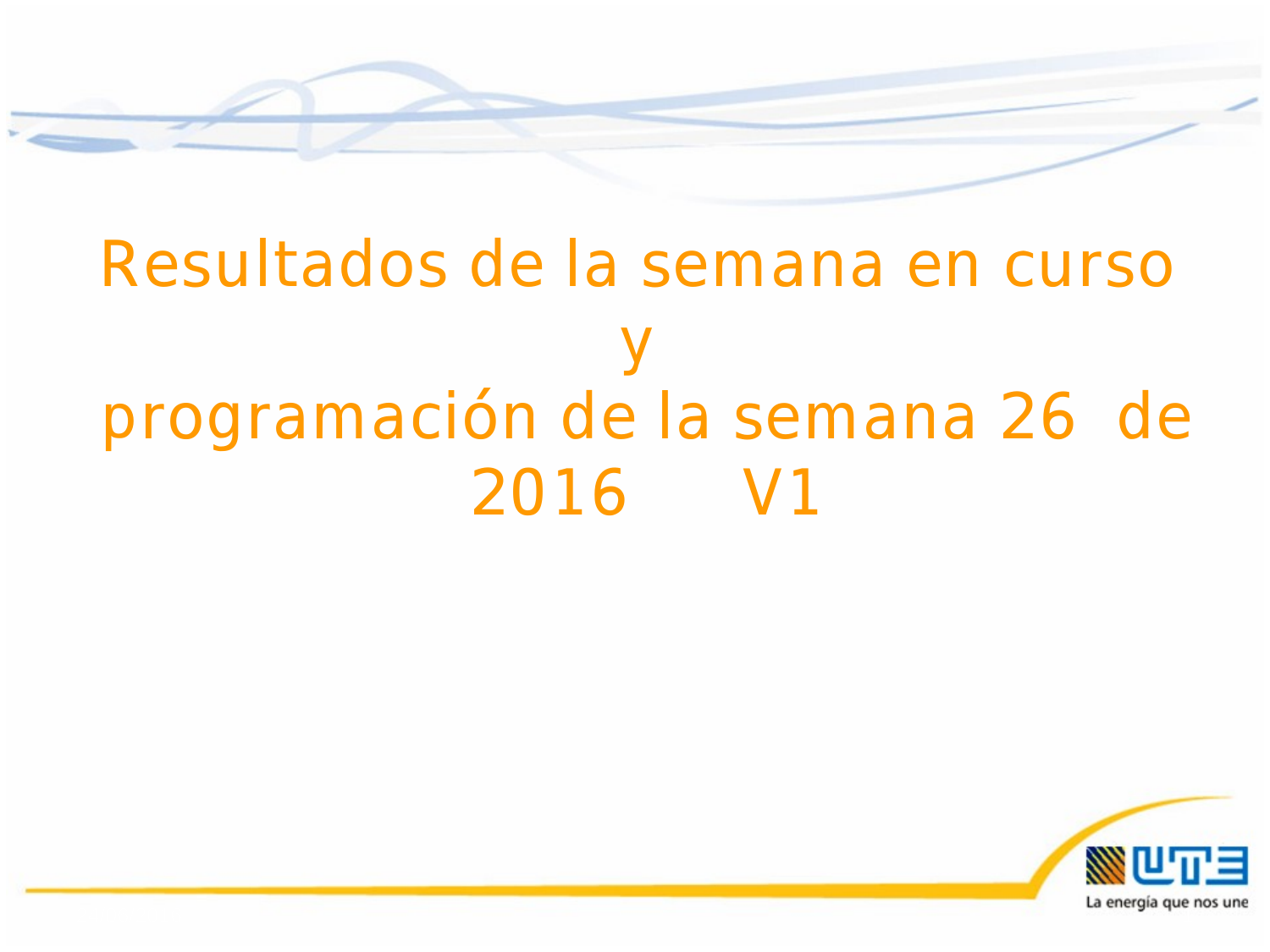

Resultados de la semana en curso
y
programación de la semana 26  de 2016      V1
24/06/2016
1
1